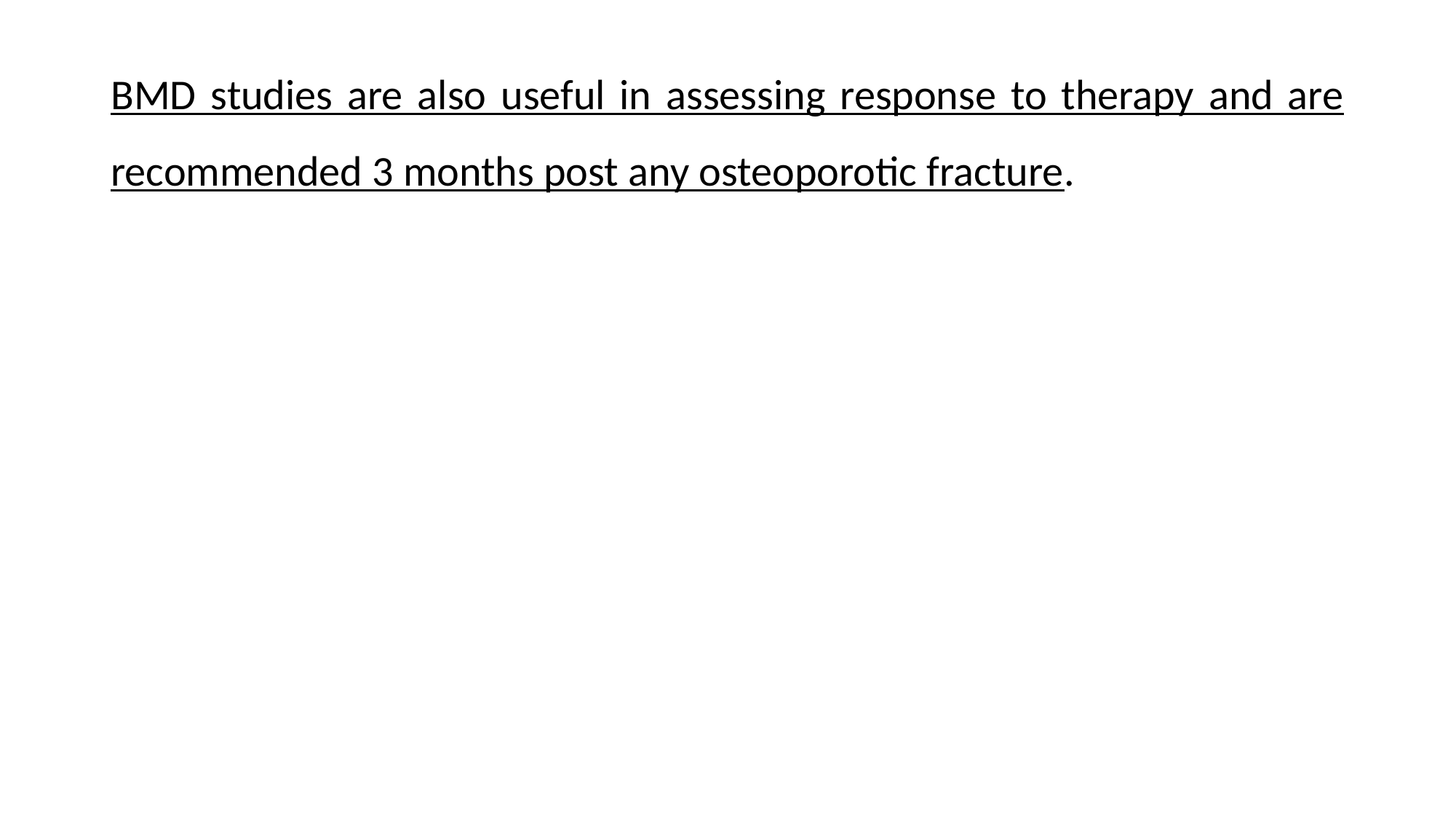

BMD studies are also useful in assessing response to therapy and are recommended 3 months post any osteoporotic fracture.